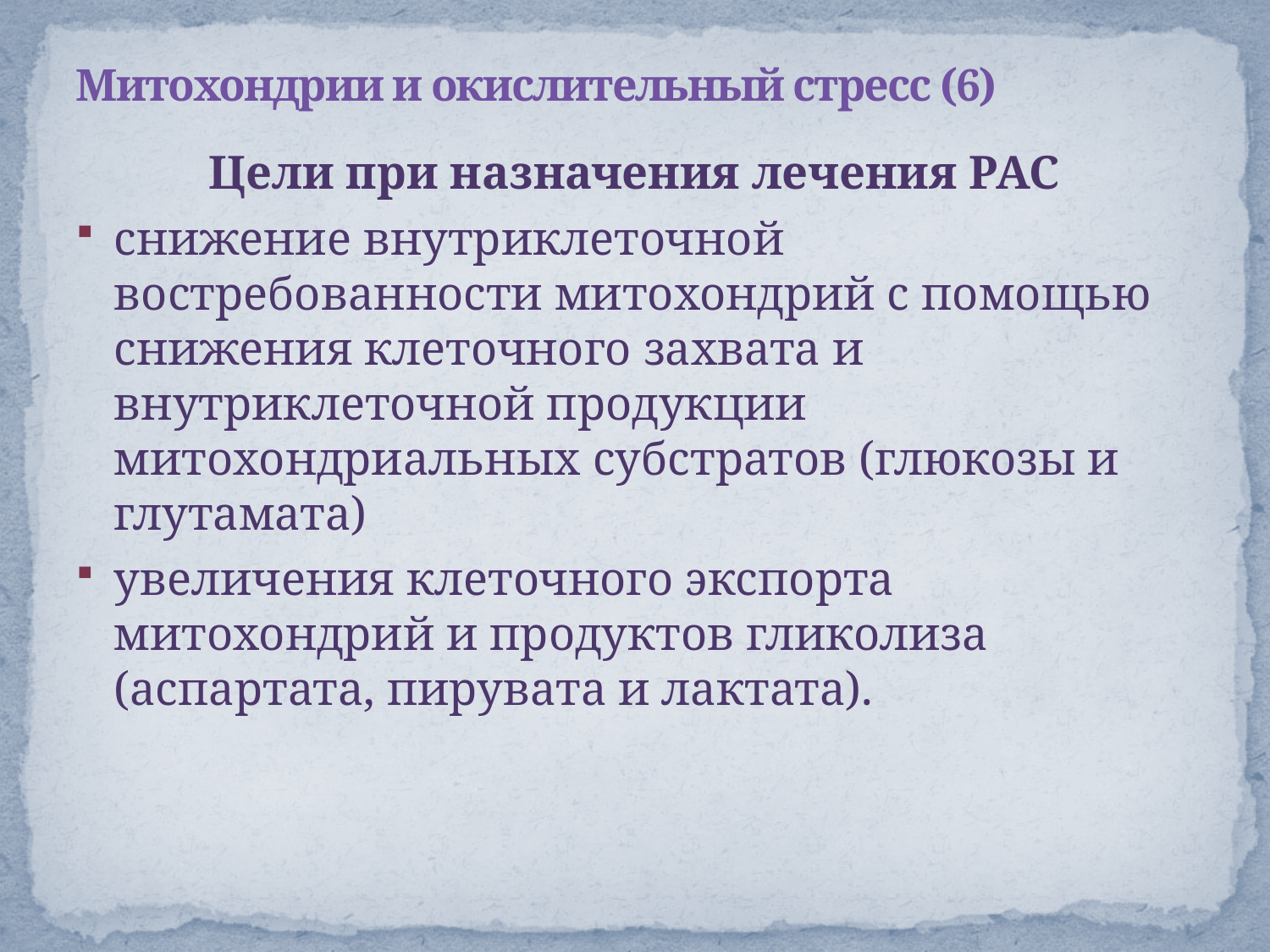

# Митохондрии и окислительный стресс (6)
Цели при назначения лечения РАС
снижение внутриклеточной востребованности митохондрий с помощью снижения клеточного захвата и внутриклеточной продукции митохондриальных субстратов (глюкозы и глутамата)
увеличения клеточного экспорта митохондрий и продуктов гликолиза (аспартата, пирувата и лактата).